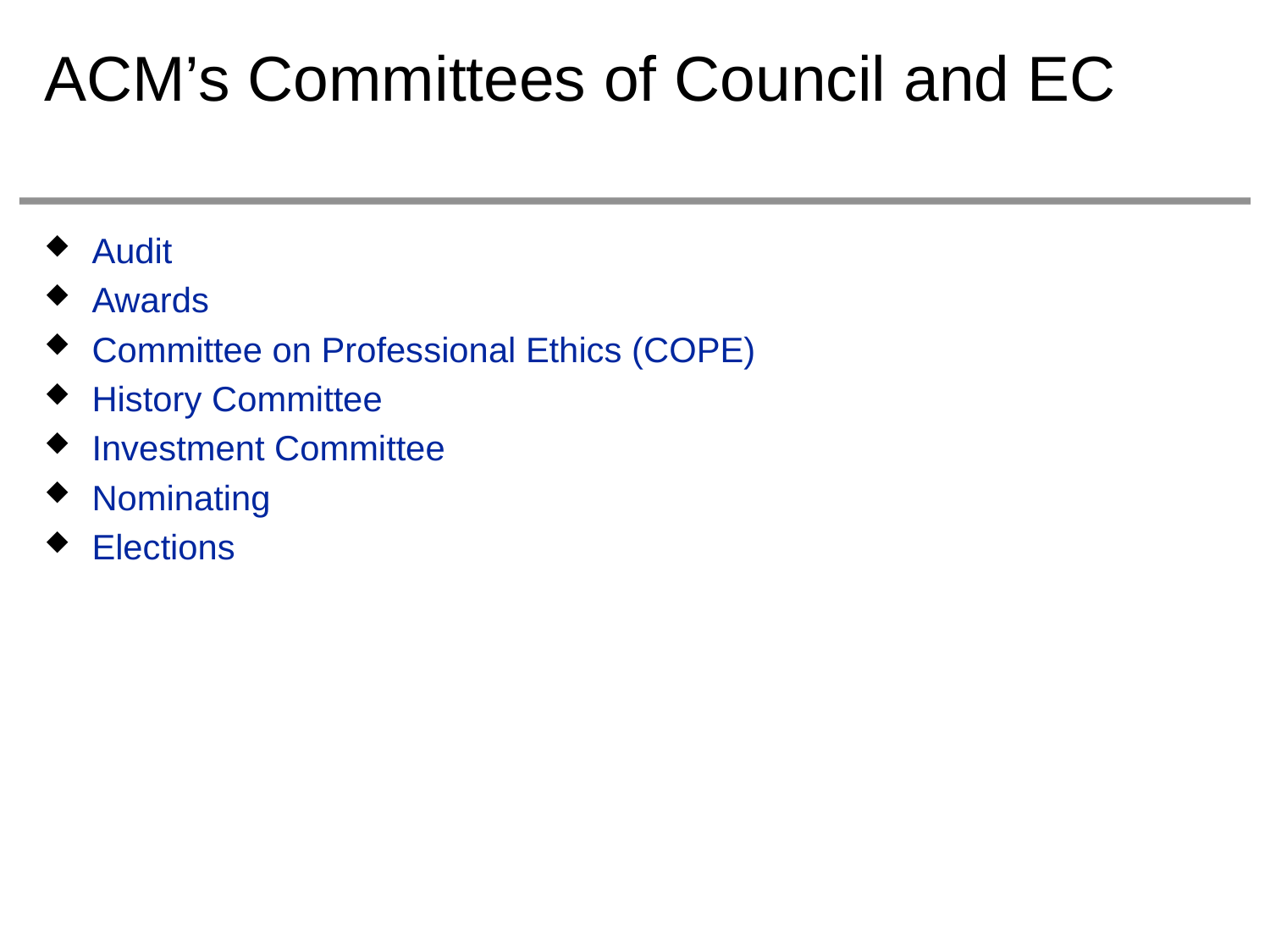

# ACM’s Committees of Council and EC
Audit
Awards
Committee on Professional Ethics (COPE)
History Committee
Investment Committee
Nominating
Elections